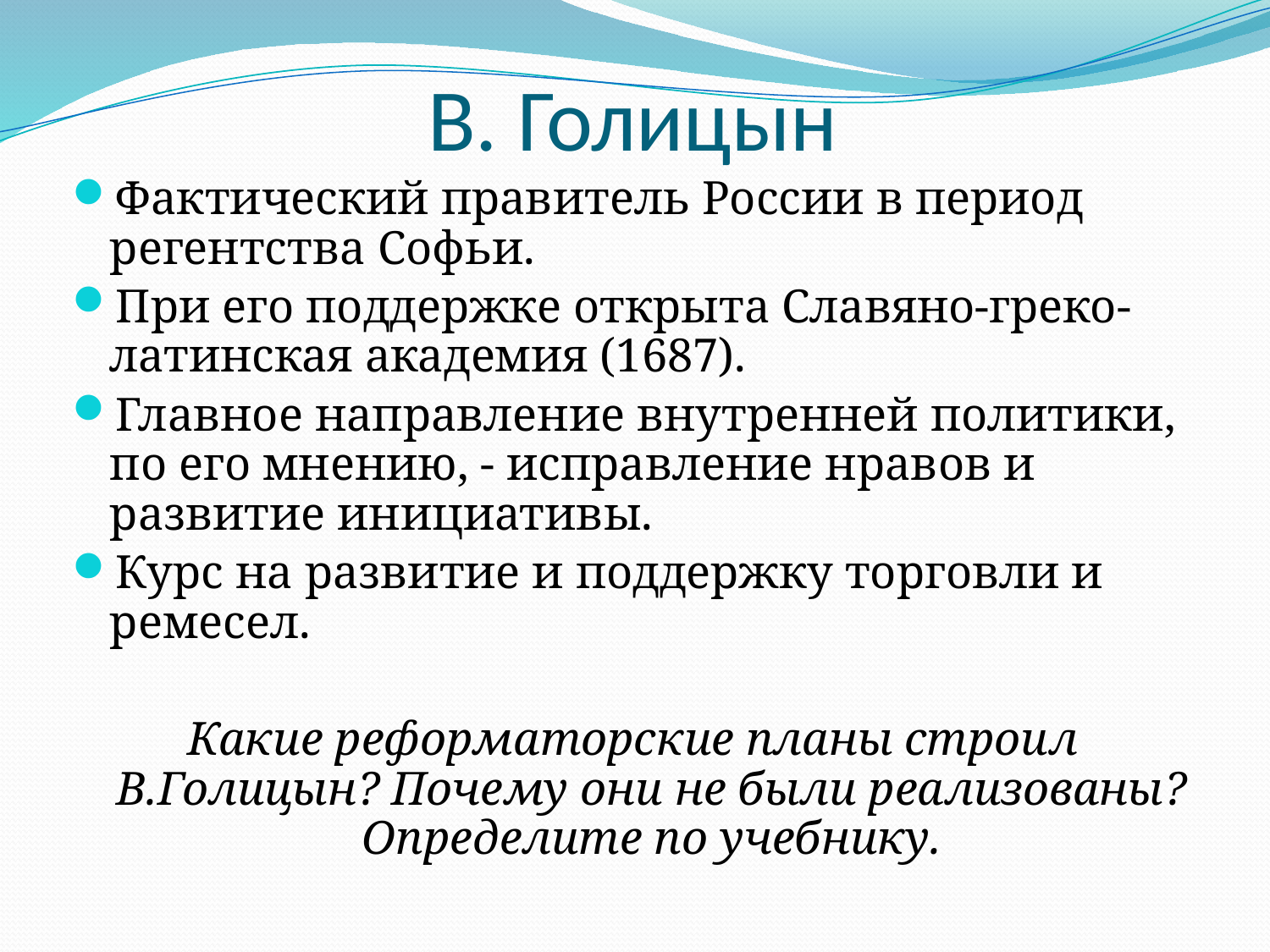

# В. Голицын
Фактический правитель России в период регентства Софьи.
При его поддержке открыта Славяно-греко-латинская академия (1687).
Главное направление внутренней политики, по его мнению, - исправление нравов и развитие инициативы.
Курс на развитие и поддержку торговли и ремесел.

Какие реформаторские планы строил В.Голицын? Почему они не были реализованы? Определите по учебнику.